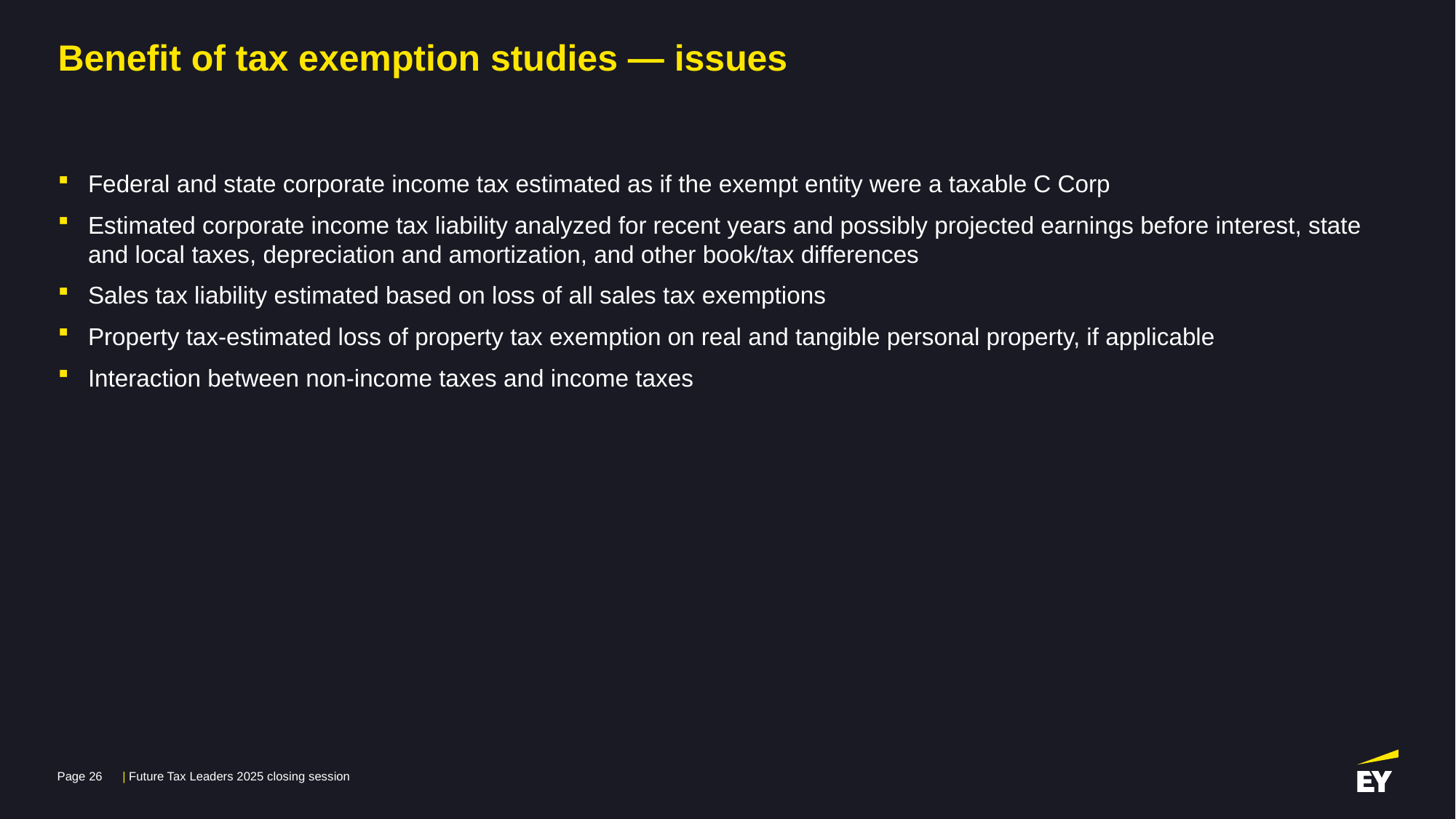

# Benefit of tax exemption studies — issues
Federal and state corporate income tax estimated as if the exempt entity were a taxable C Corp
Estimated corporate income tax liability analyzed for recent years and possibly projected earnings before interest, state and local taxes, depreciation and amortization, and other book/tax differences
Sales tax liability estimated based on loss of all sales tax exemptions
Property tax-estimated loss of property tax exemption on real and tangible personal property, if applicable
Interaction between non-income taxes and income taxes